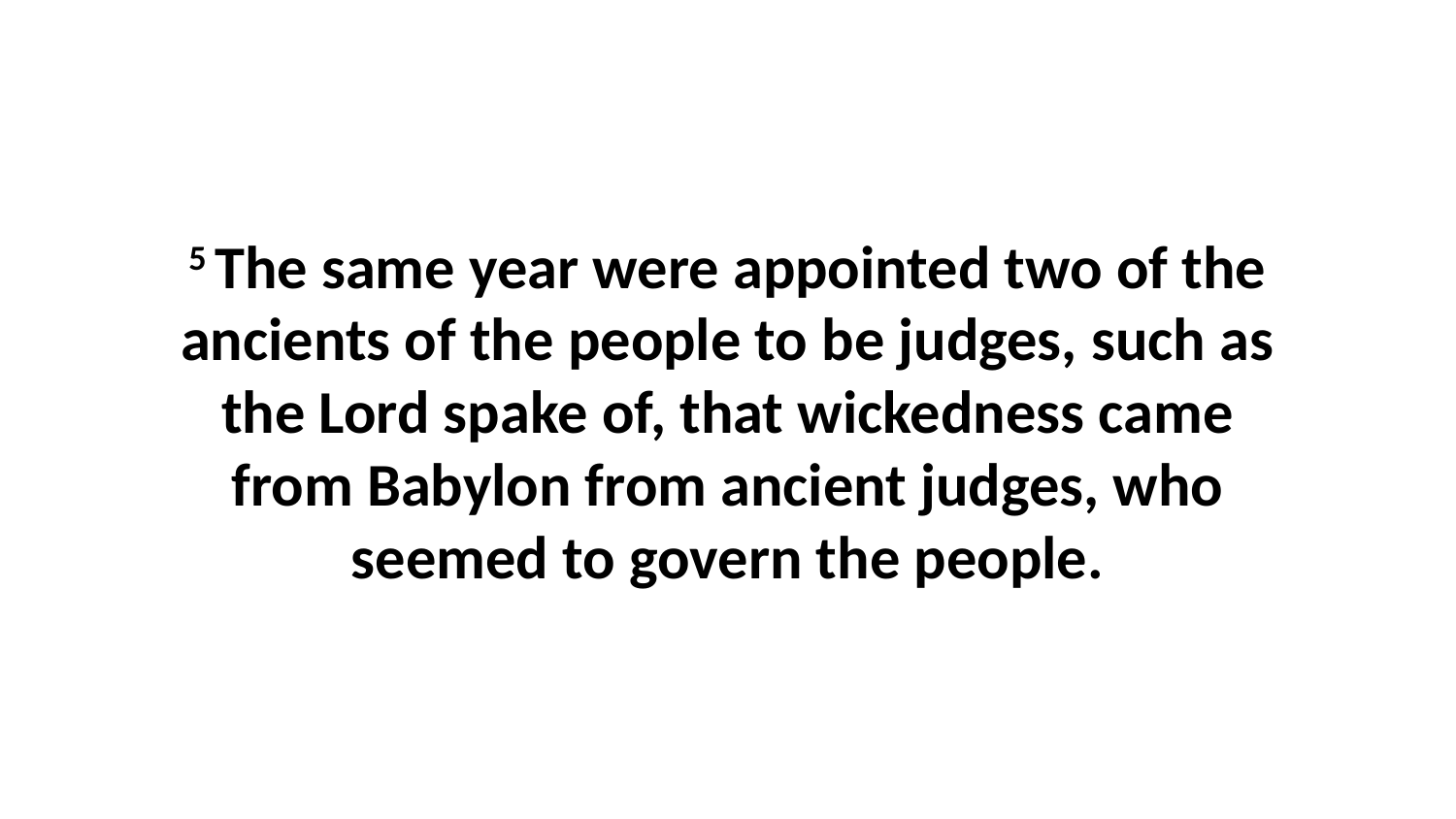

5 The same year were appointed two of the ancients of the people to be judges, such as the Lord spake of, that wickedness came from Babylon from ancient judges, who seemed to govern the people.